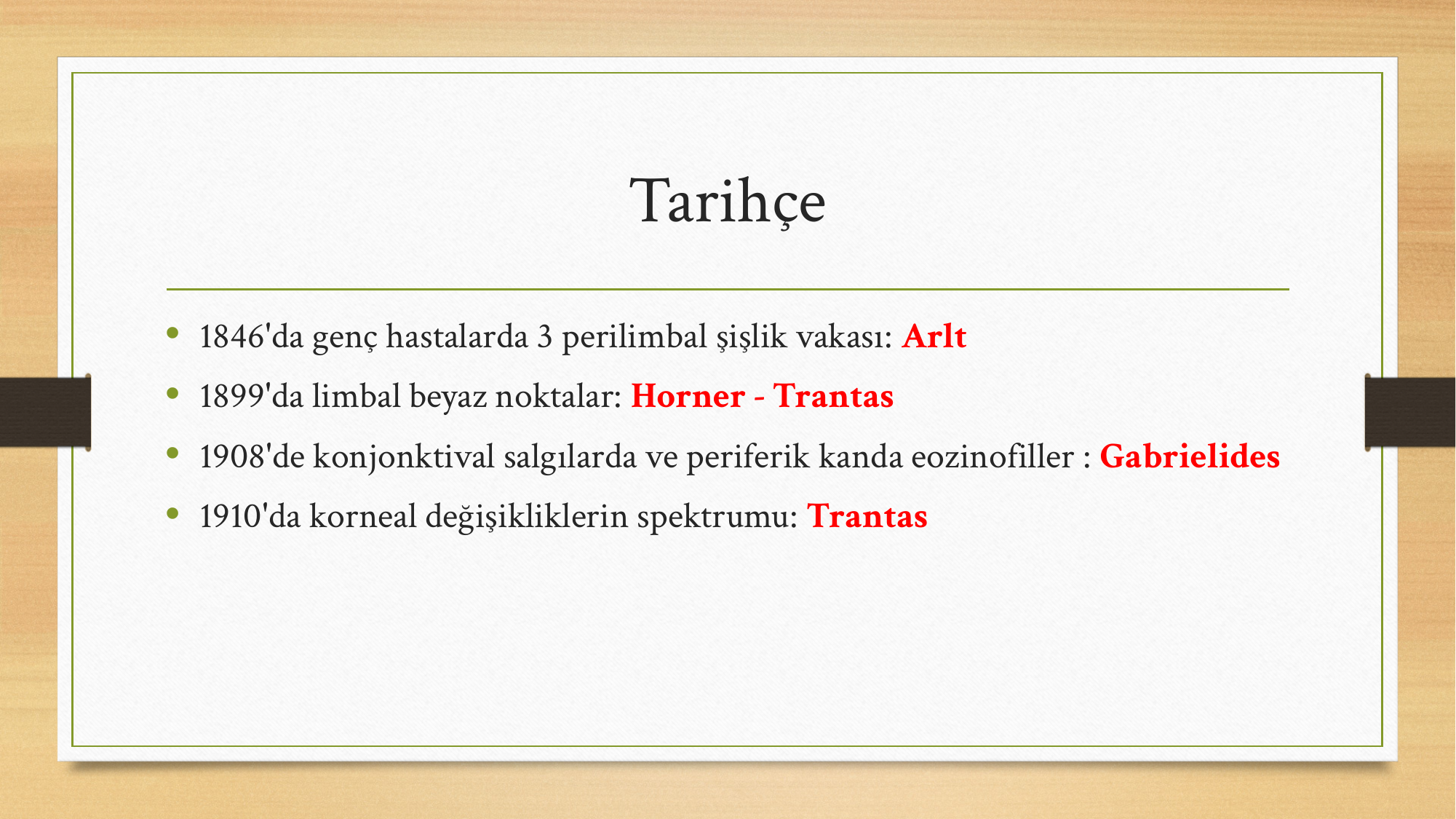

# Tarihçe
1846'da genç hastalarda 3 perilimbal şişlik vakası: Arlt
1899'da limbal beyaz noktalar: Horner - Trantas
1908'de konjonktival salgılarda ve periferik kanda eozinofiller : Gabrielides
1910'da korneal değişikliklerin spektrumu: Trantas